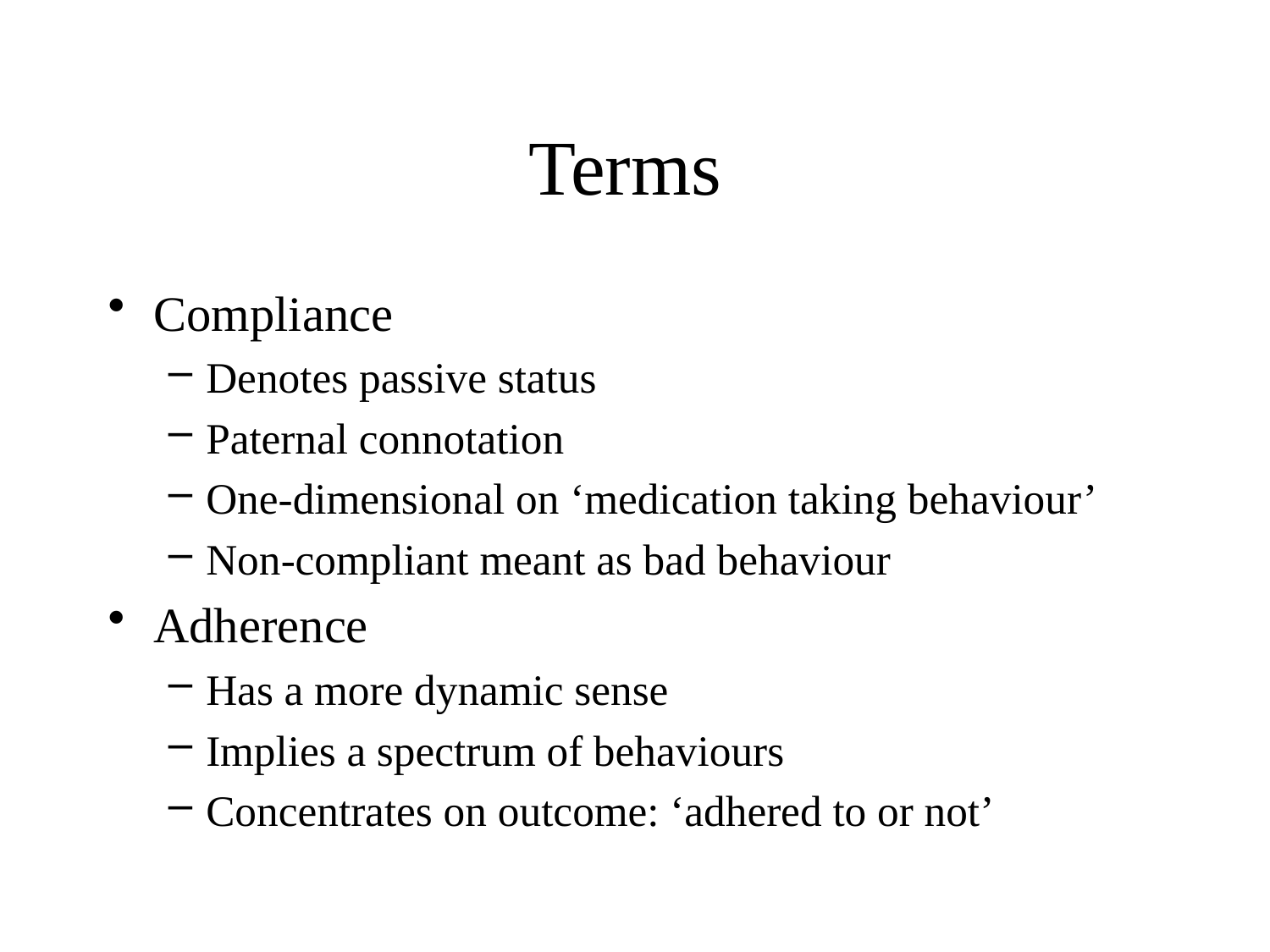

# Terms
Compliance
Denotes passive status
Paternal connotation
One-dimensional on ‘medication taking behaviour’
Non-compliant meant as bad behaviour
Adherence
Has a more dynamic sense
Implies a spectrum of behaviours
Concentrates on outcome: ‘adhered to or not’